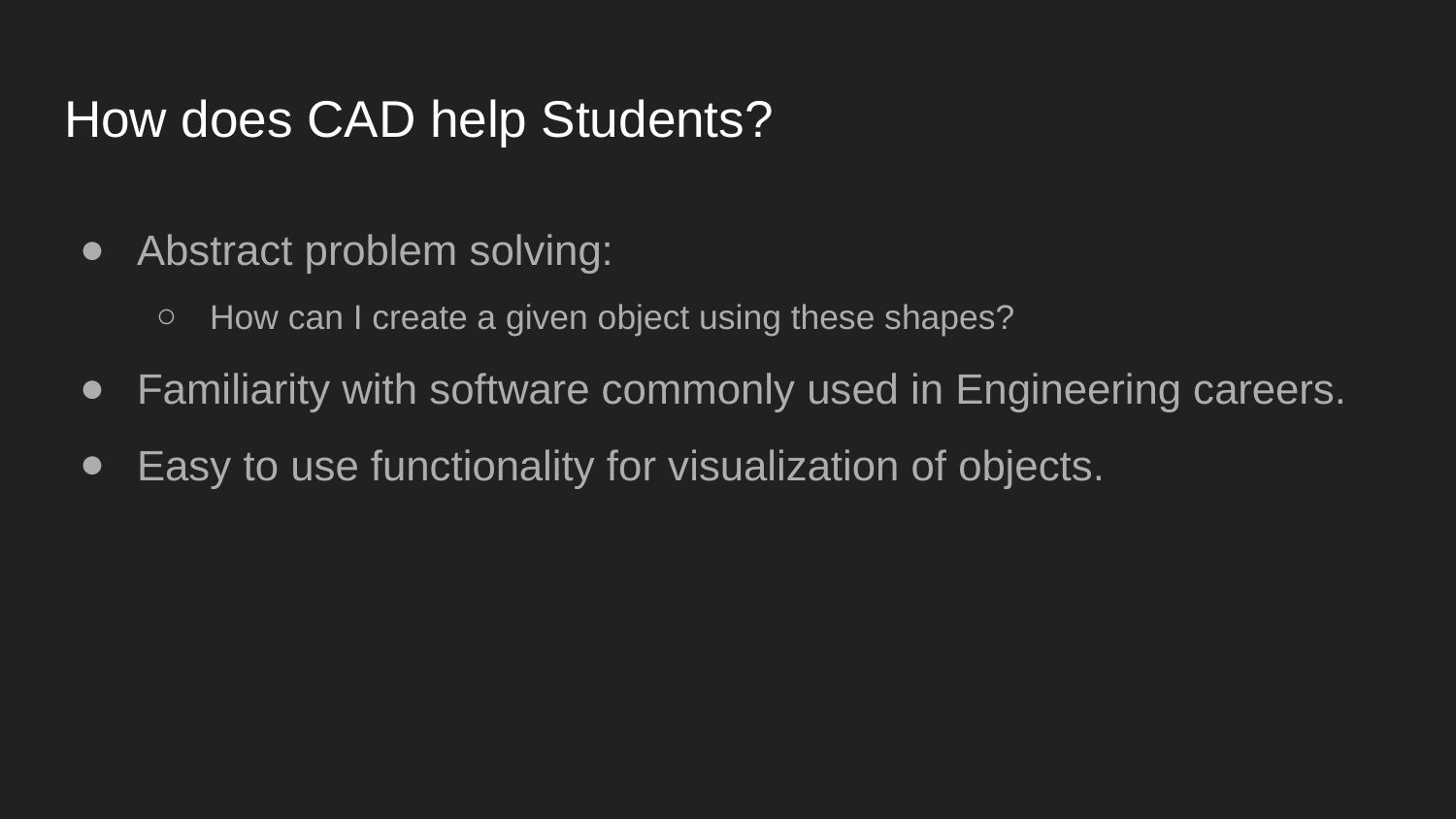

# How does CAD help Students?
Abstract problem solving:
How can I create a given object using these shapes?
Familiarity with software commonly used in Engineering careers.
Easy to use functionality for visualization of objects.